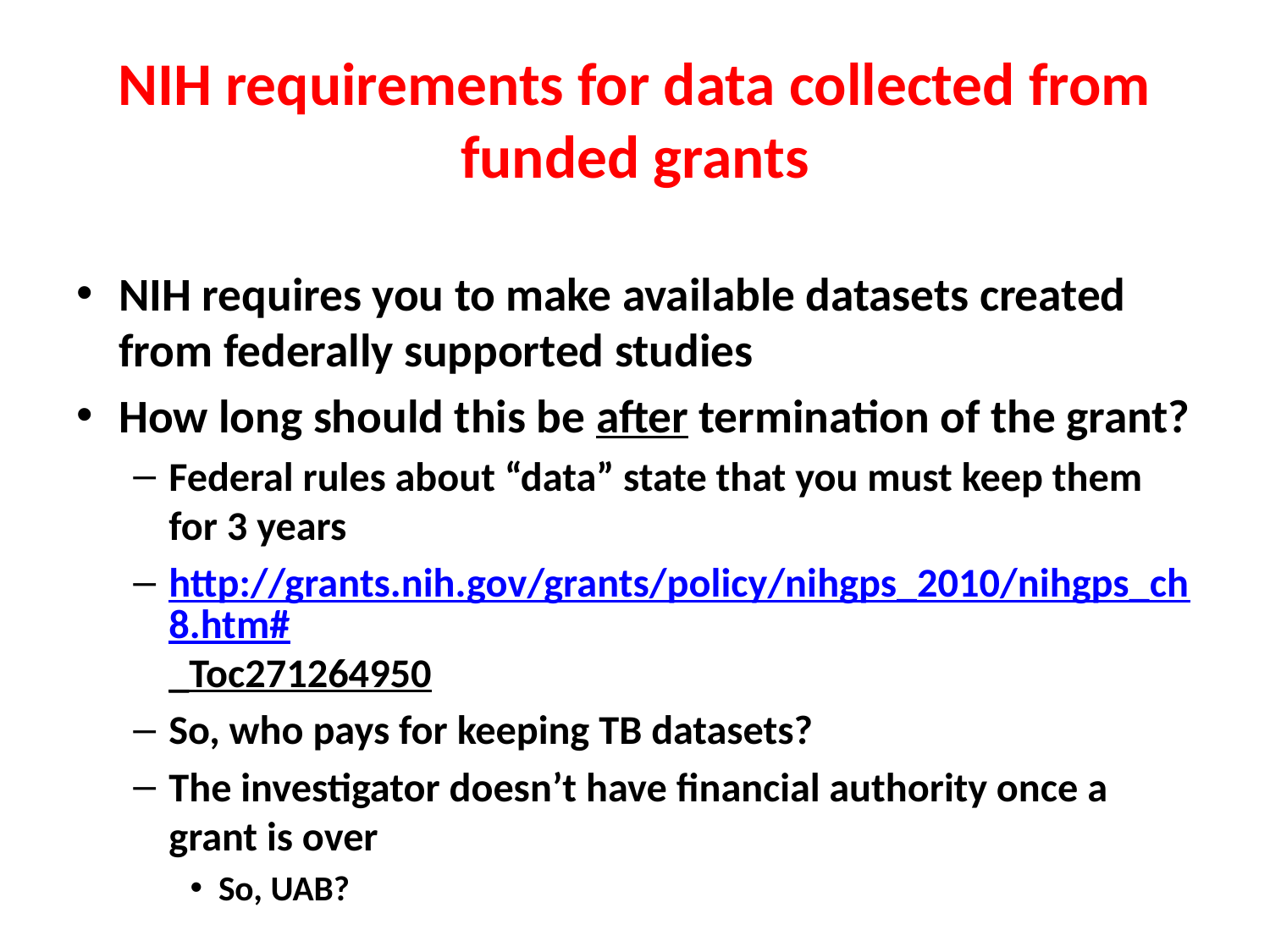

# NIH requirements for data collected from funded grants
NIH requires you to make available datasets created from federally supported studies
How long should this be after termination of the grant?
Federal rules about “data” state that you must keep them for 3 years
http://grants.nih.gov/grants/policy/nihgps_2010/nihgps_ch8.htm#_Toc271264950
So, who pays for keeping TB datasets?
The investigator doesn’t have financial authority once a grant is over
So, UAB?